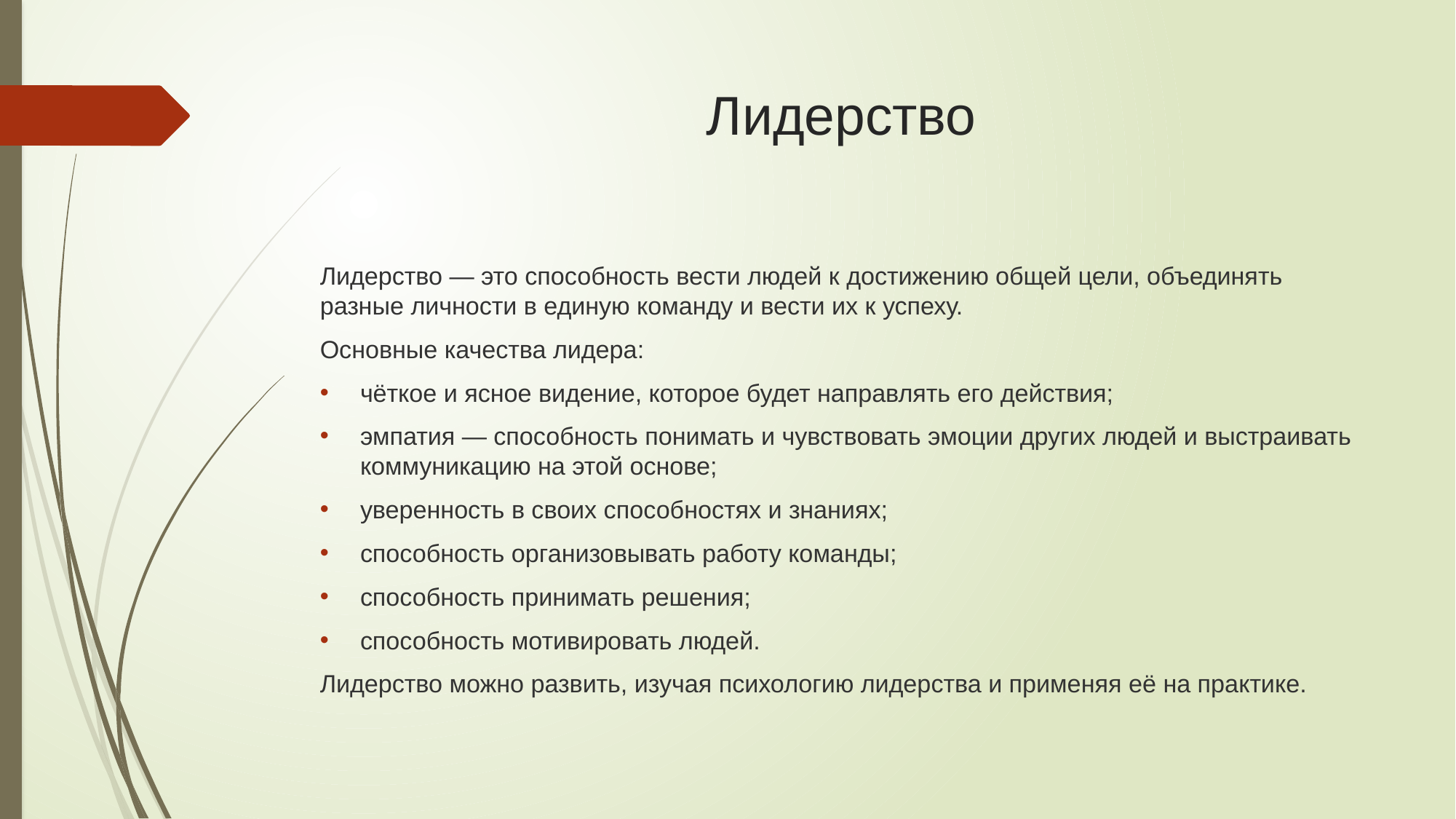

# Лидерство
Лидерство — это способность вести людей к достижению общей цели, объединять разные личности в единую команду и вести их к успеху.
Основные качества лидера:
чёткое и ясное видение, которое будет направлять его действия;
эмпатия — способность понимать и чувствовать эмоции других людей и выстраивать коммуникацию на этой основе;
уверенность в своих способностях и знаниях;
способность организовывать работу команды;
способность принимать решения;
способность мотивировать людей.
Лидерство можно развить, изучая психологию лидерства и применяя её на практике.